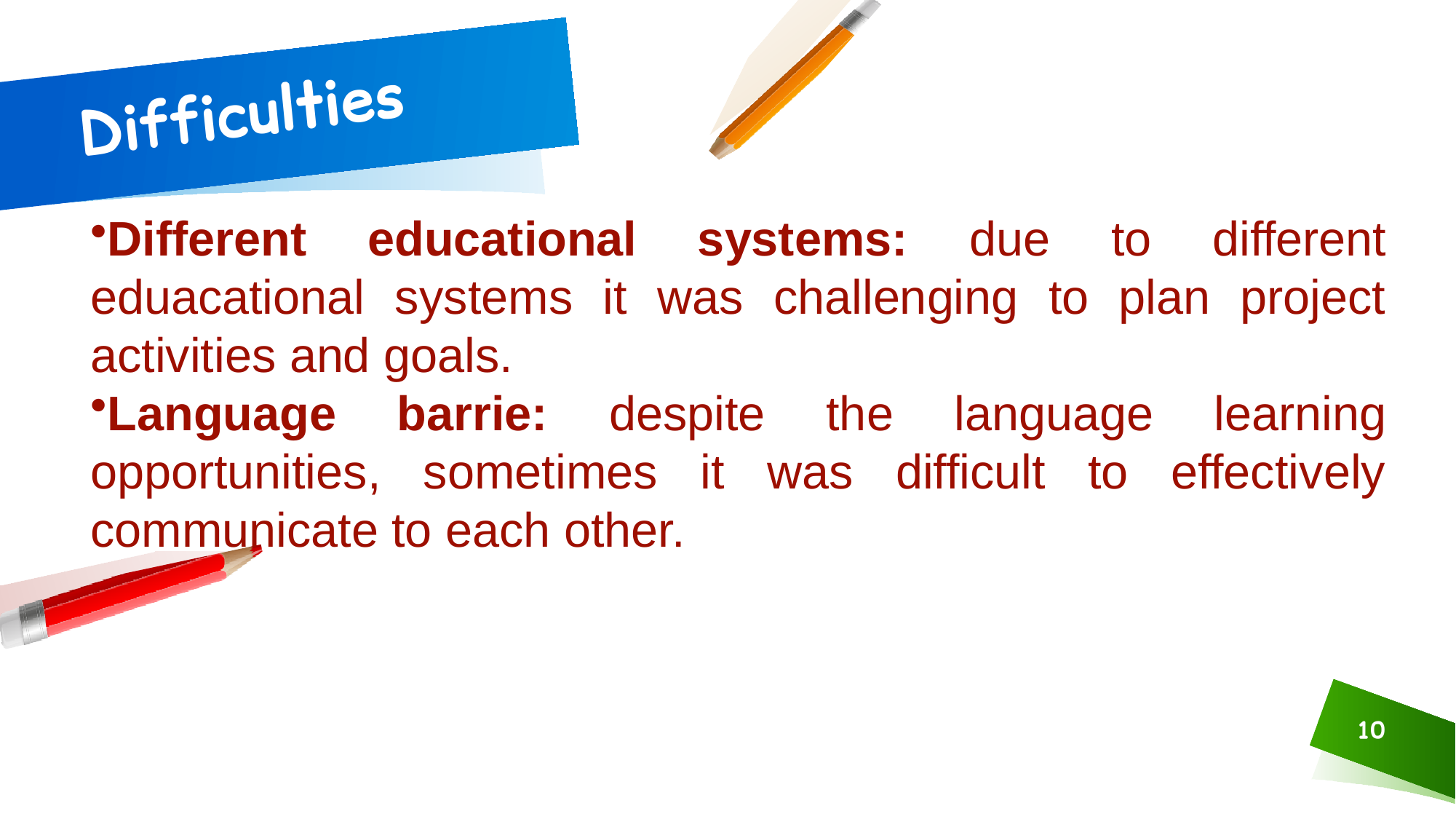

# Difficulties
Different educational systems: due to different eduacational systems it was challenging to plan project activities and goals.
Language barrie: despite the language learning opportunities, sometimes it was difficult to effectively communicate to each other.
10